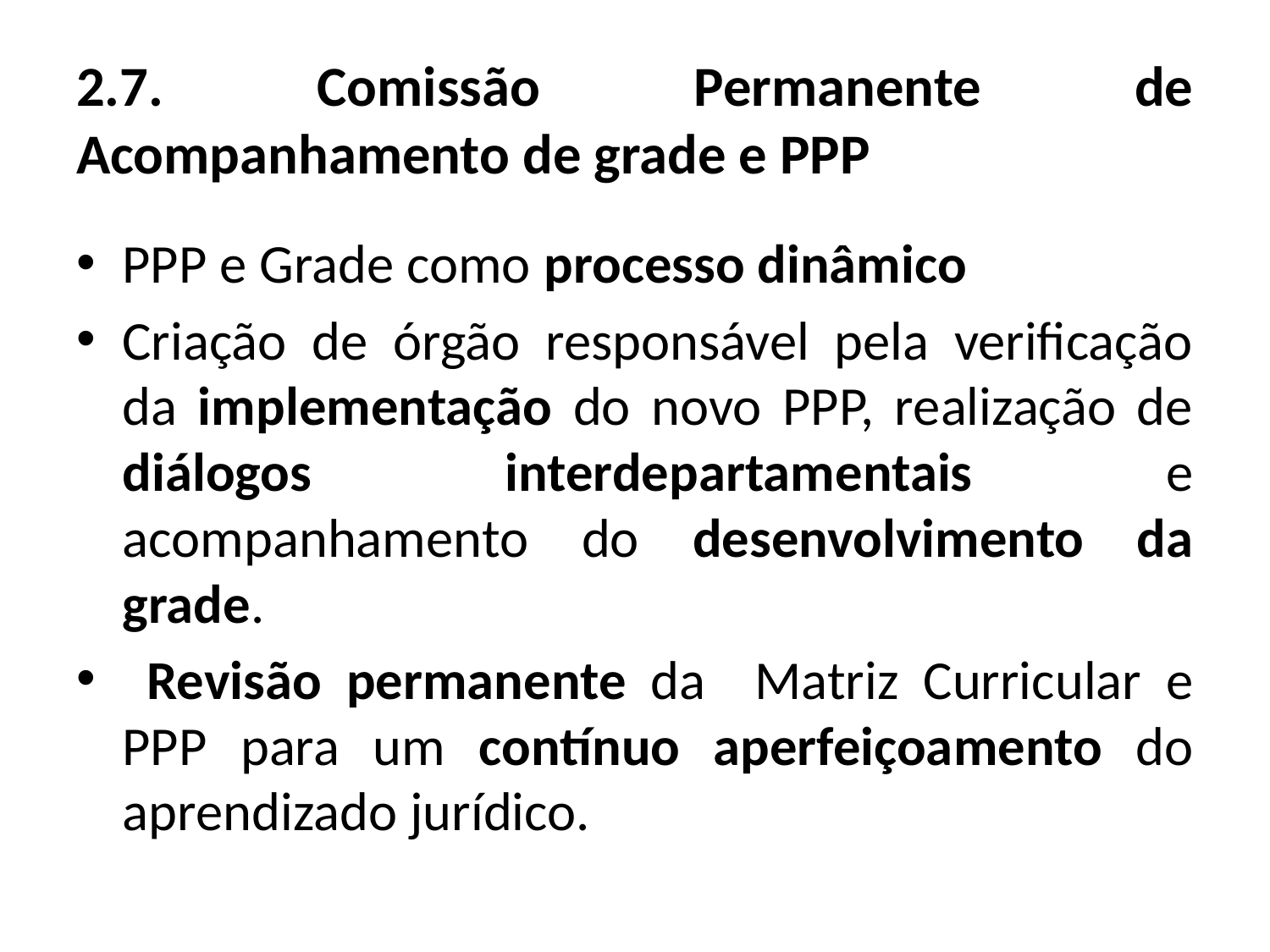

# 2.7. Comissão Permanente de Acompanhamento de grade e PPP
PPP e Grade como processo dinâmico
Criação de órgão responsável pela verificação da implementação do novo PPP, realização de diálogos interdepartamentais e acompanhamento do desenvolvimento da grade.
 Revisão permanente da  Matriz Curricular e PPP para um contínuo aperfeiçoamento do aprendizado jurídico.